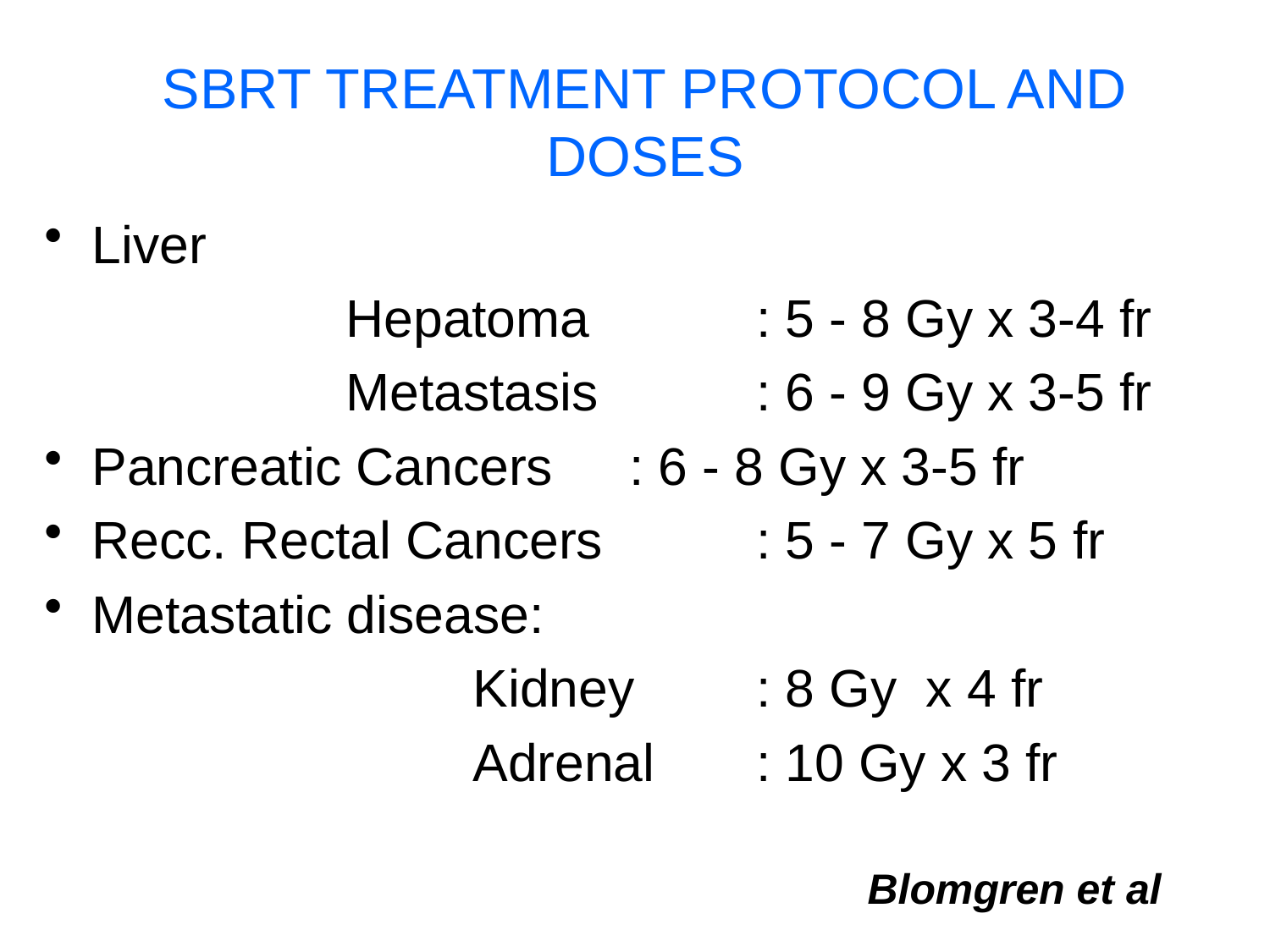

SBRT TREATMENT PROTOCOL AND DOSES
Liver
			Hepatoma 	  : 5 - 8 Gy x 3-4 fr
			Metastasis 	  : 6 - 9 Gy x 3-5 fr
Pancreatic Cancers   	  : 6 - 8 Gy x 3-5 fr
Recc. Rectal Cancers	  : 5 - 7 Gy x 5 fr
Metastatic disease:
				Kidney 	  : 8 Gy  x 4 fr
				Adrenal 	  : 10 Gy x 3 fr
Blomgren et al